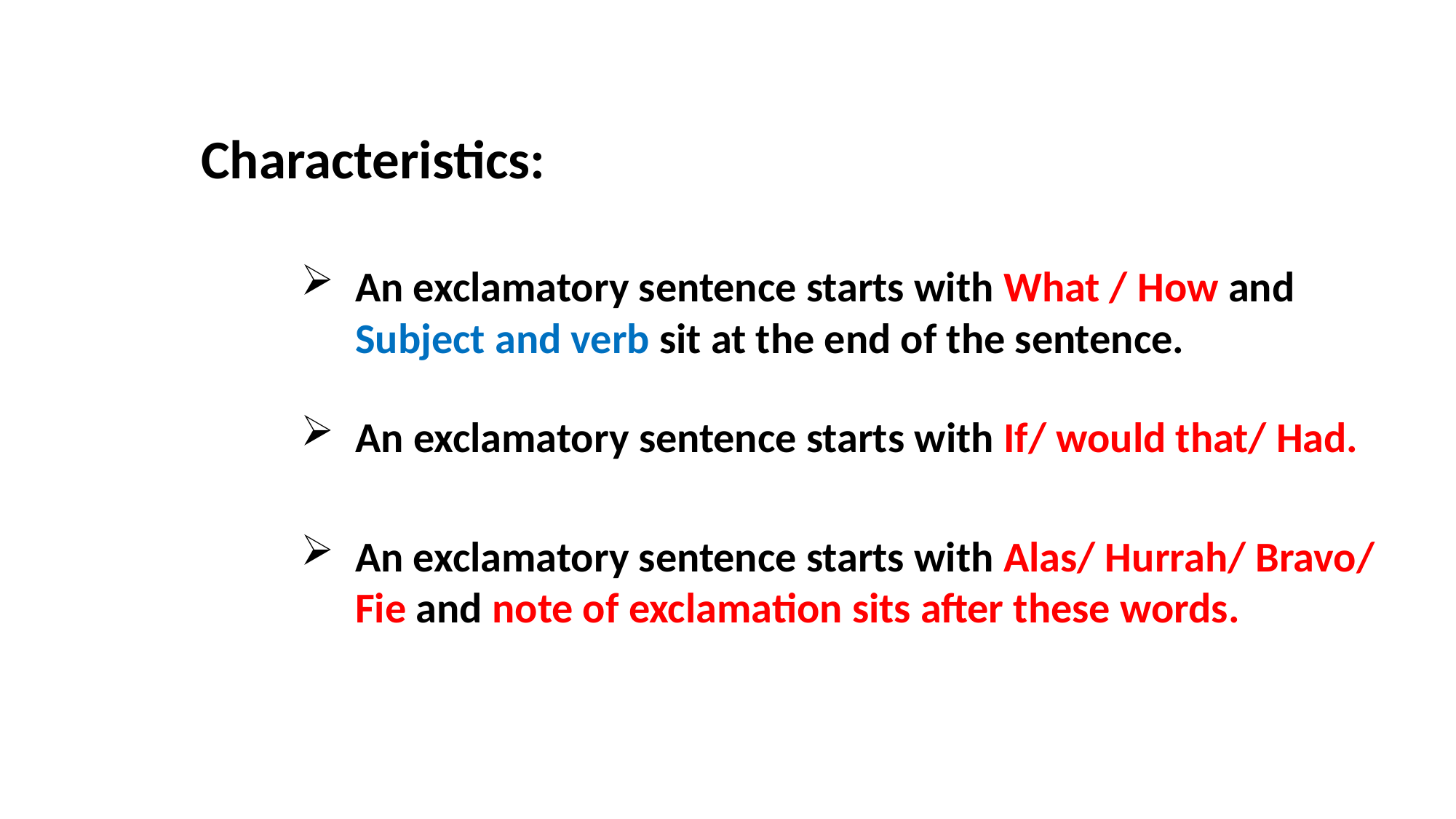

Characteristics:
An exclamatory sentence starts with What / How and Subject and verb sit at the end of the sentence.
An exclamatory sentence starts with If/ would that/ Had.
An exclamatory sentence starts with Alas/ Hurrah/ Bravo/ Fie and note of exclamation sits after these words.